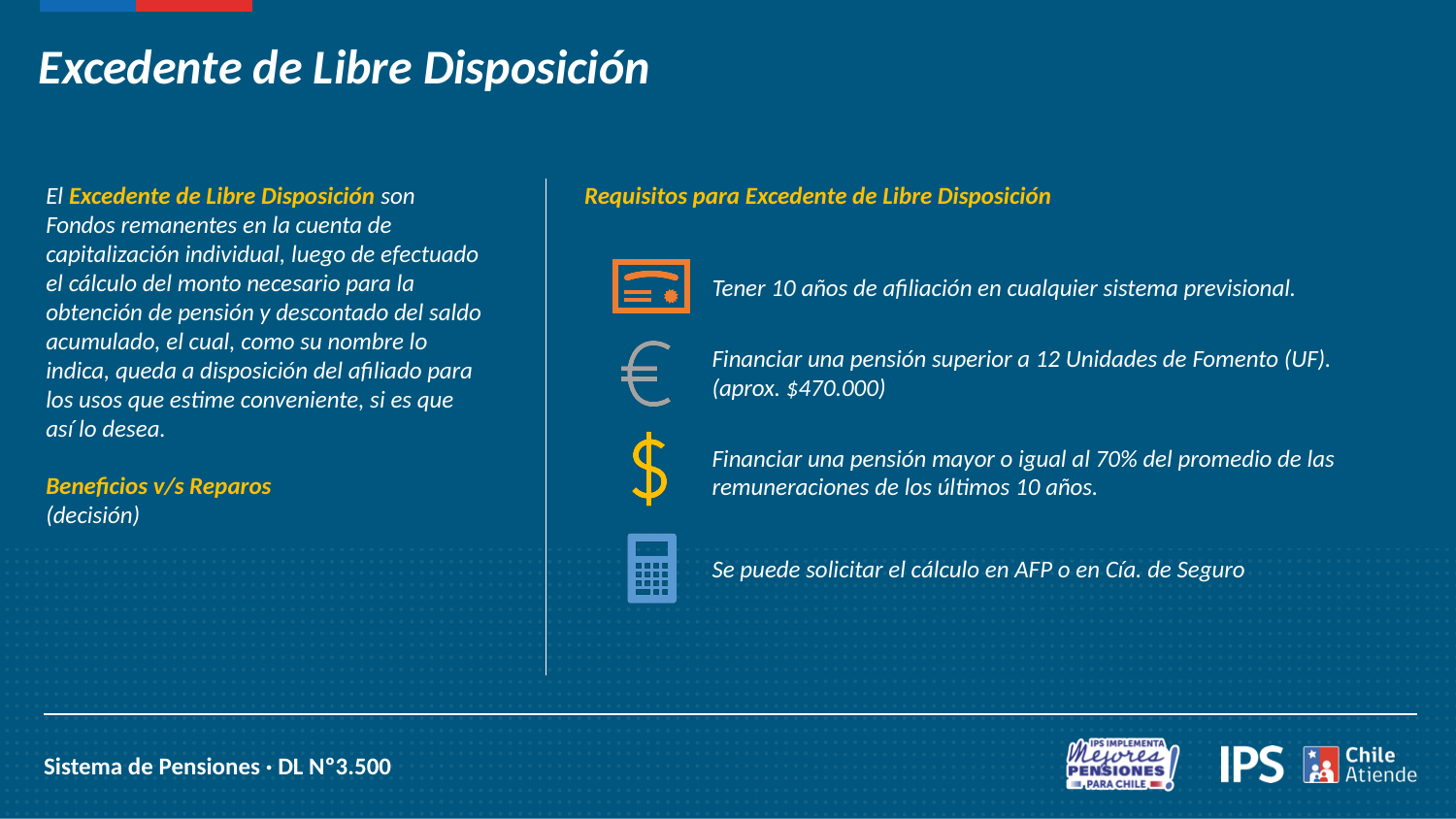

Excedente de Libre Disposición
El Excedente de Libre Disposición son Fondos remanentes en la cuenta de capitalización individual, luego de efectuado el cálculo del monto necesario para la obtención de pensión y descontado del saldo acumulado, el cual, como su nombre lo indica, queda a disposición del afiliado para los usos que estime conveniente, si es que así lo desea.

Beneficios v/s Reparos
(decisión)
Requisitos para Excedente de Libre Disposición

Tener 10 años de afiliación en cualquier sistema previsional.

Financiar una pensión superior a 12 Unidades de Fomento (UF).
(aprox. $470.000)

Financiar una pensión mayor o igual al 70% del promedio de las remuneraciones de los últimos 10 años.

Se puede solicitar el cálculo en AFP o en Cía. de Seguro